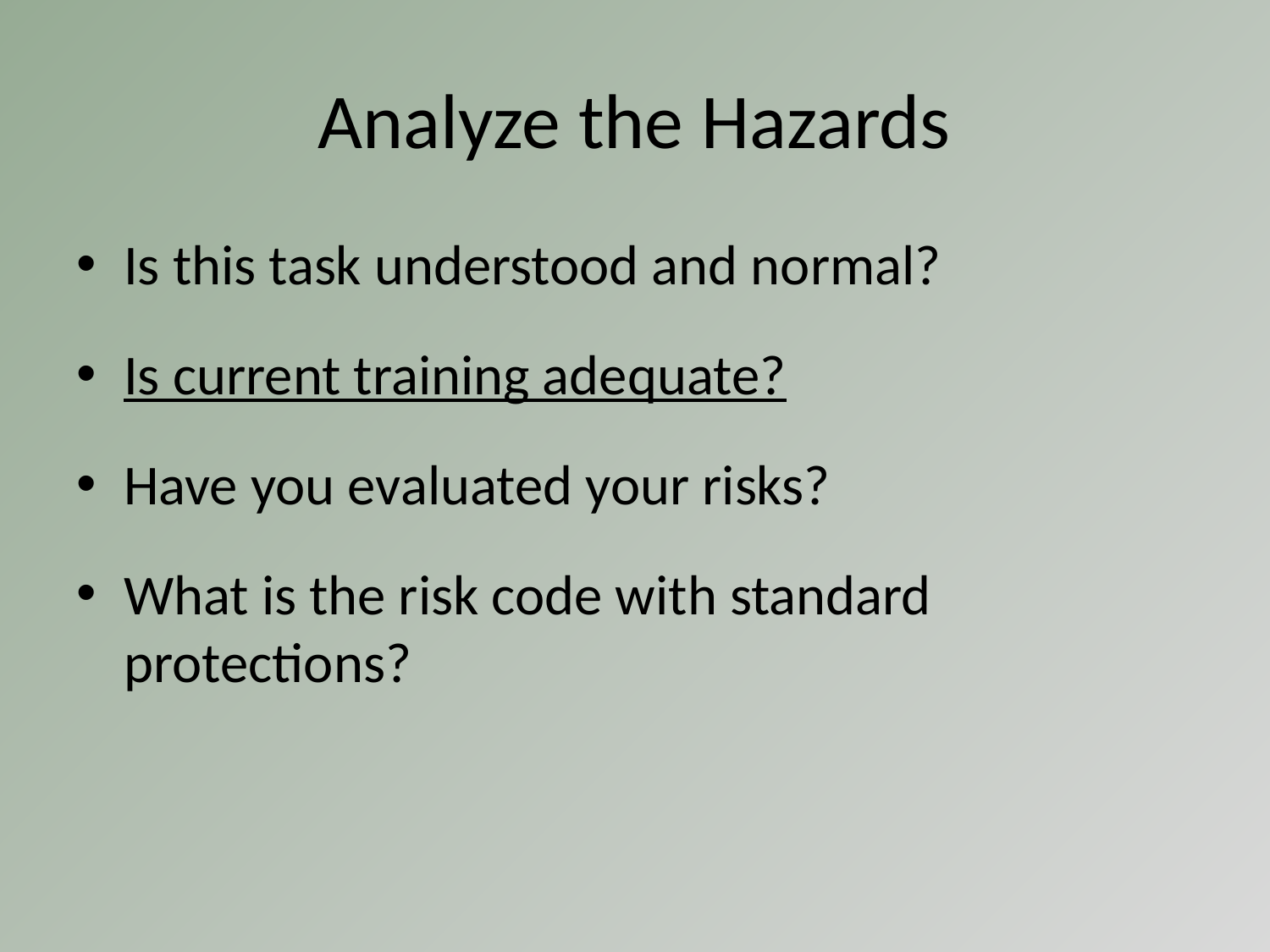

# Analyze the Hazards
Is this task understood and normal?
Is current training adequate?
Have you evaluated your risks?
What is the risk code with standard protections?